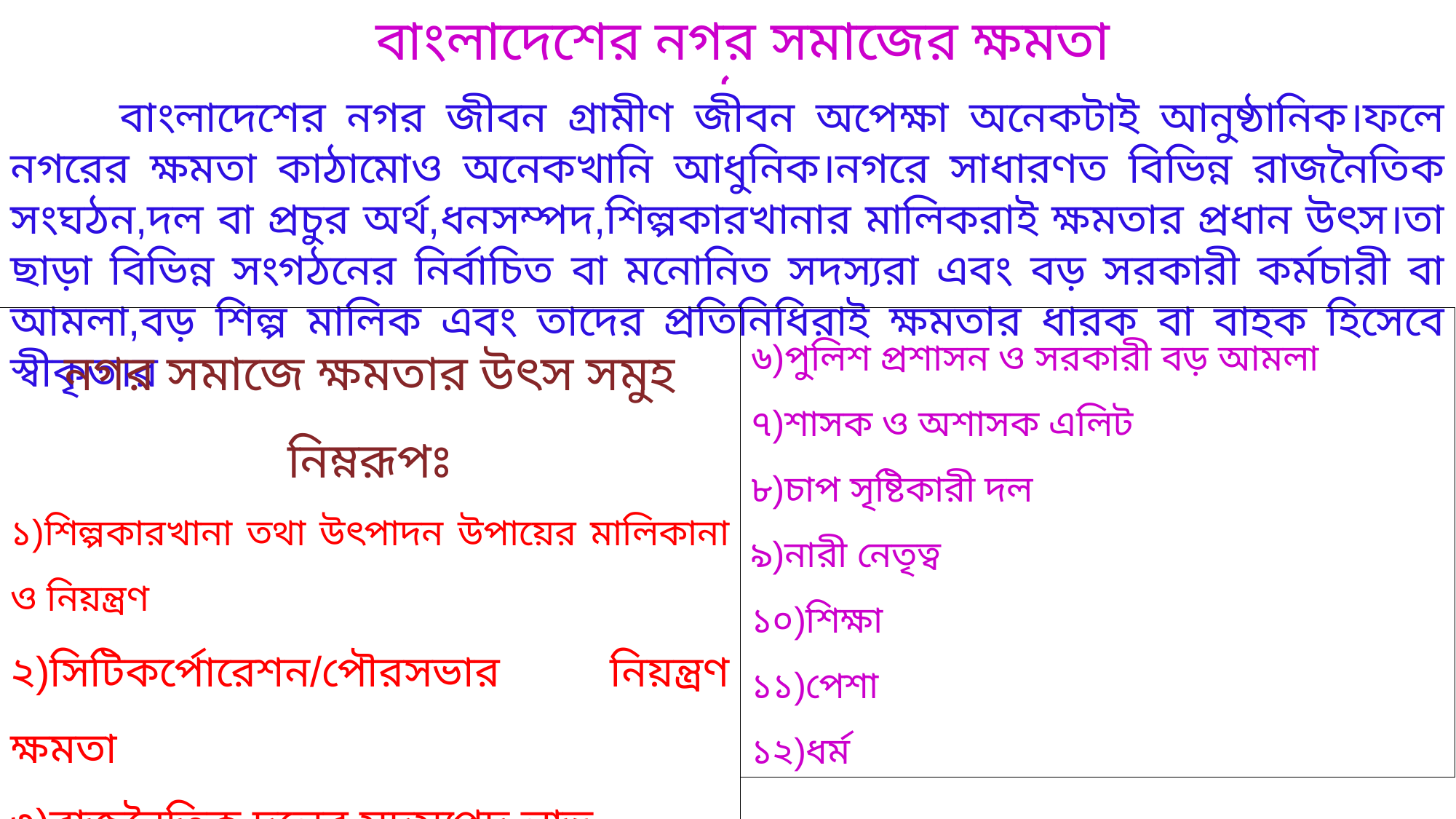

বাংলাদেশের নগর সমাজের ক্ষমতা কাঠামো
	বাংলাদেশের নগর জীবন গ্রামীণ জীবন অপেক্ষা অনেকটাই আনুষ্ঠানিক।ফলে নগরের ক্ষমতা কাঠামোও অনেকখানি আধুনিক।নগরে সাধারণত বিভিন্ন রাজনৈতিক সংঘঠন,দল বা প্রচুর অর্থ,ধনসম্পদ,শিল্পকারখানার মালিকরাই ক্ষমতার প্রধান উৎস।তা ছাড়া বিভিন্ন সংগঠনের নির্বাচিত বা মনোনিত সদস্যরা এবং বড় সরকারী কর্মচারী বা আমলা,বড় শিল্প মালিক এবং তাদের প্রতিনিধিরাই ক্ষমতার ধারক বা বাহক হিসেবে স্বীকৃত।র
নগর সমাজে ক্ষমতার উৎস সমুহ নিম্নরূপঃ
১)শিল্পকারখানা তথা উৎপাদন উপায়ের মালিকানা ও নিয়ন্ত্রণ
২)সিটিকর্পোরেশন/পৌরসভার নিয়ন্ত্রণ ক্ষমতা
৩)রাজনৈতিক দলের সদস্যপদ লাভ
৪)প্রভাবশালী রাজনৈতিক ব্যক্তিত্ব
৫)ব্যক্তির দৈহিক ও বুদ্ধিবৃত্তিক গুনাবলী
৬)পুলিশ প্রশাসন ও সরকারী বড় আমলা
৭)শাসক ও অশাসক এলিট
৮)চাপ সৃষ্টিকারী দল
৯)নারী নেতৃত্ব
১০)শিক্ষা
১১)পেশা
১২)ধর্ম